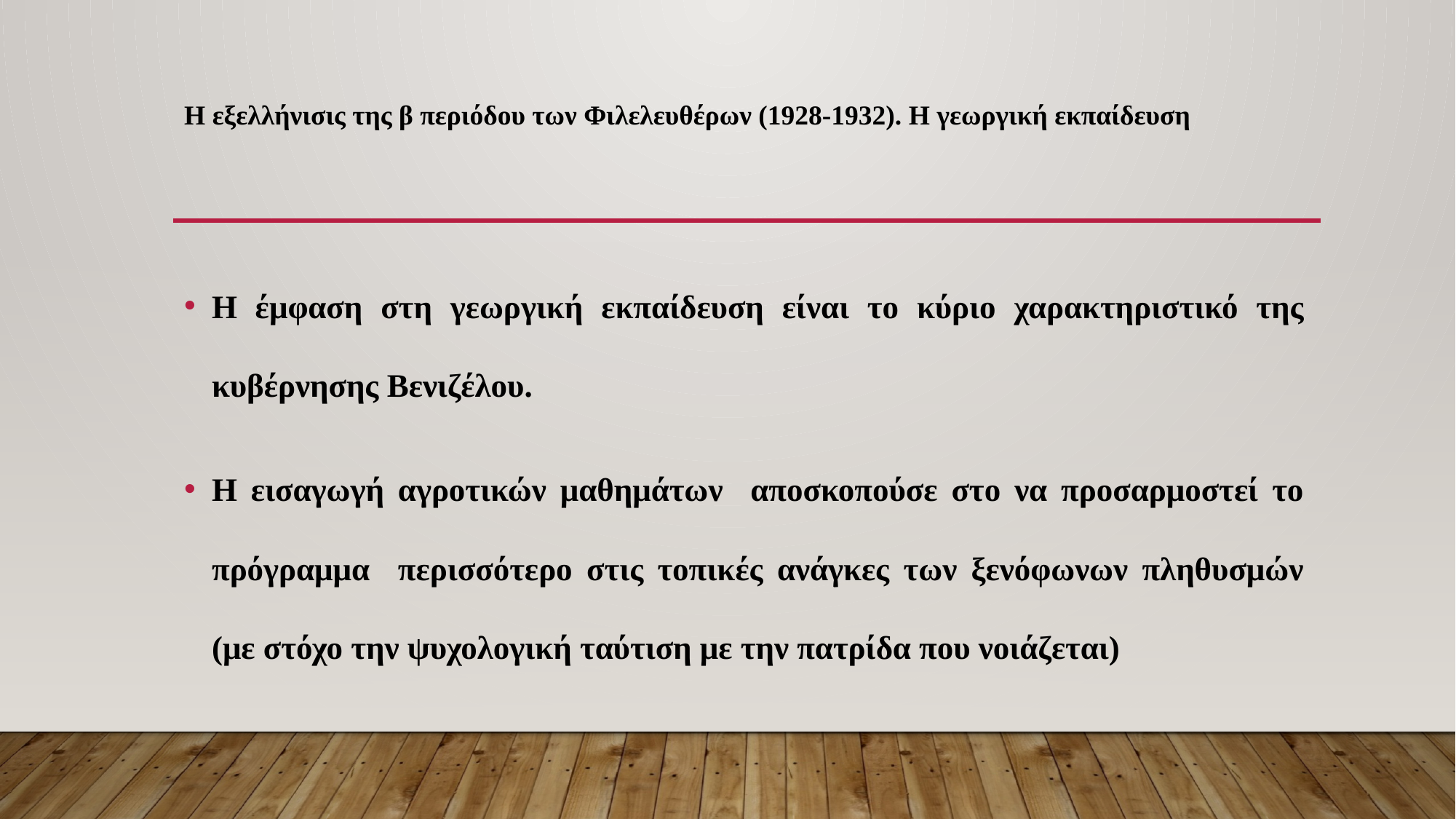

# Η εξελλήνισις της β περιόδου των Φιλελευθέρων (1928-1932). Η γεωργική εκπαίδευση
Η έμφαση στη γεωργική εκπαίδευση είναι το κύριο χαρακτηριστικό της κυβέρνησης Βενιζέλου.
Η εισαγωγή αγροτικών μαθημάτων  αποσκοπούσε στο να προσαρμοστεί το πρόγραμμα  περισσότερο στις τοπικές ανάγκες των ξενόφωνων πληθυσμών (με στόχο την ψυχολογική ταύτιση με την πατρίδα που νοιάζεται)